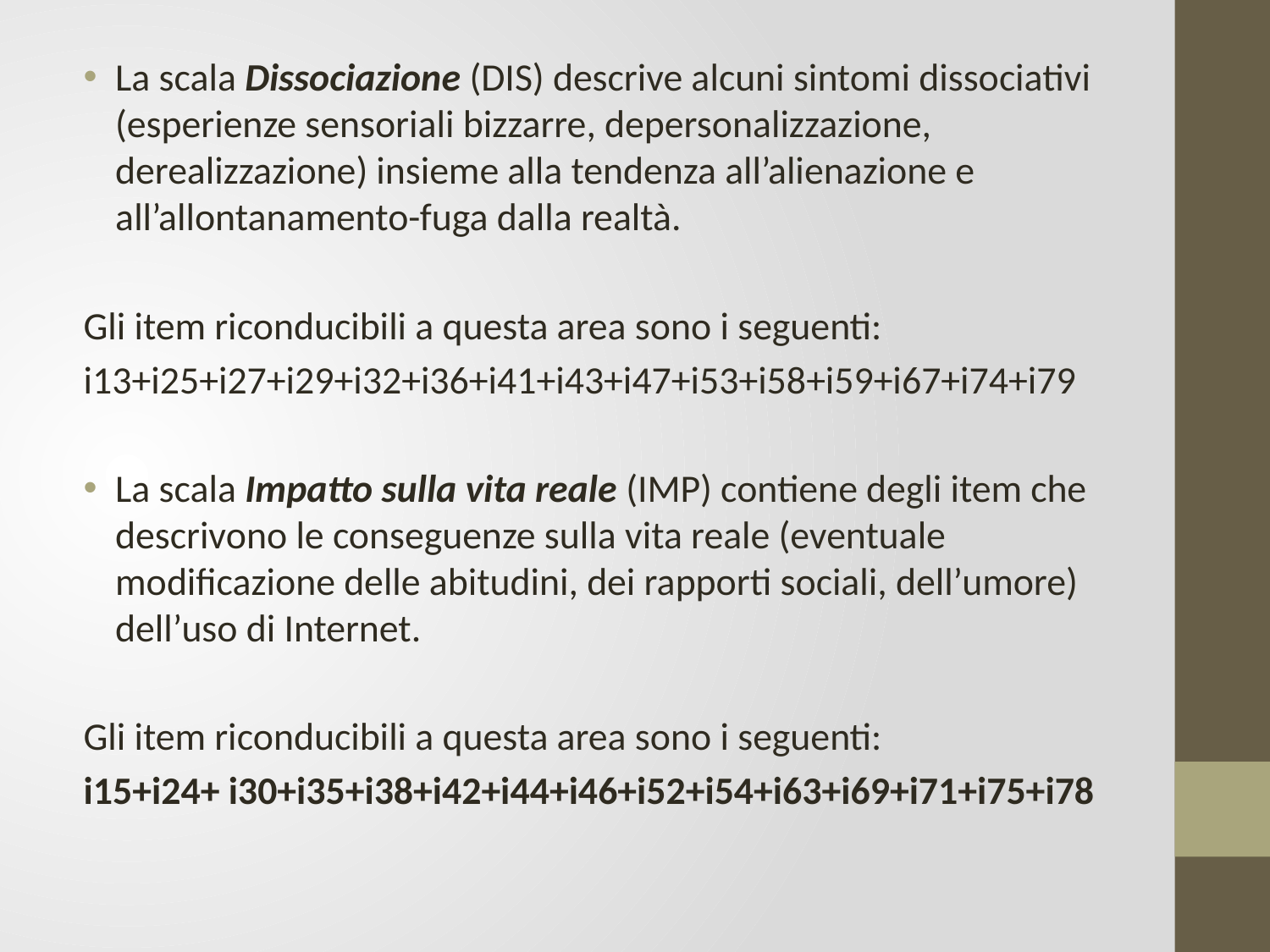

La scala Dissociazione (DIS) descrive alcuni sintomi dissociativi (esperienze sensoriali bizzarre, depersonalizzazione, derealizzazione) insieme alla tendenza all’alienazione e all’allontanamento-fuga dalla realtà.

Gli item riconducibili a questa area sono i seguenti:
i13+i25+i27+i29+i32+i36+i41+i43+i47+i53+i58+i59+i67+i74+i79

La scala Impatto sulla vita reale (IMP) contiene degli item che descrivono le conseguenze sulla vita reale (eventuale modificazione delle abitudini, dei rapporti sociali, dell’umore) dell’uso di Internet.

Gli item riconducibili a questa area sono i seguenti:
i15+i24+ i30+i35+i38+i42+i44+i46+i52+i54+i63+i69+i71+i75+i78